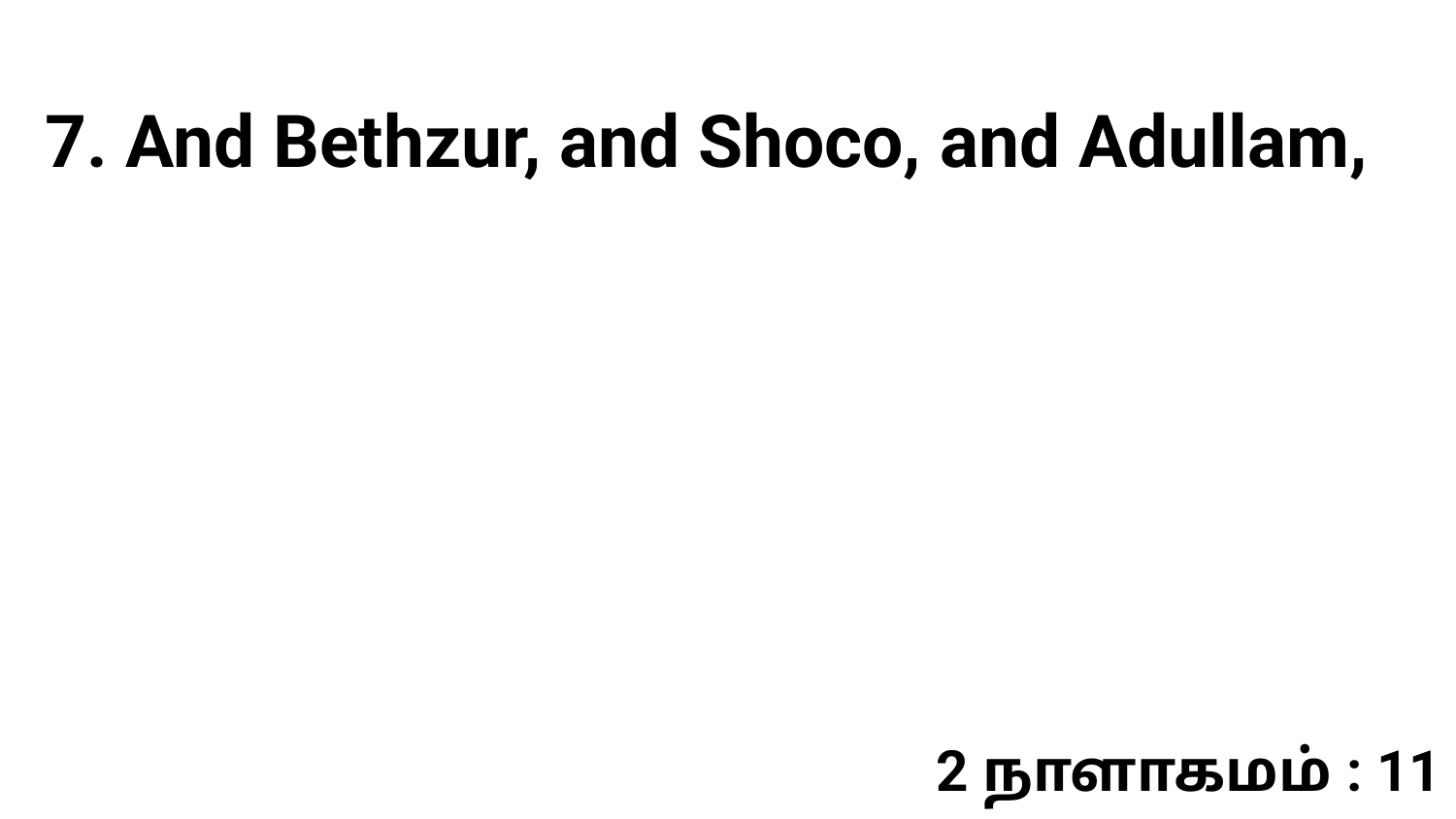

7. And Bethzur, and Shoco, and Adullam,
2 நாளாகமம் : 11